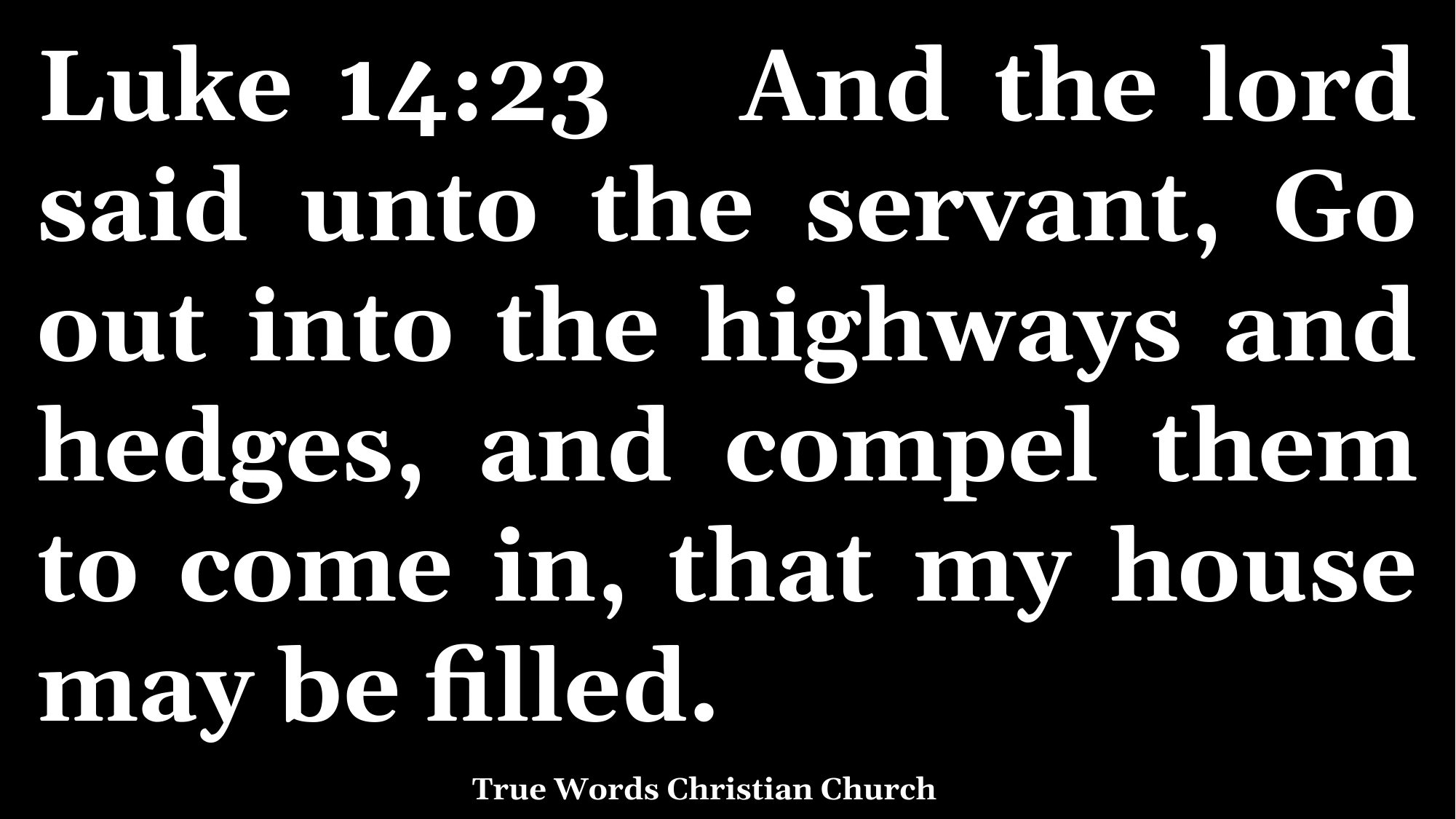

Luke 14:23   And the lord said unto the servant, Go out into the highways and hedges, and compel them to come in, that my house may be filled.
True Words Christian Church